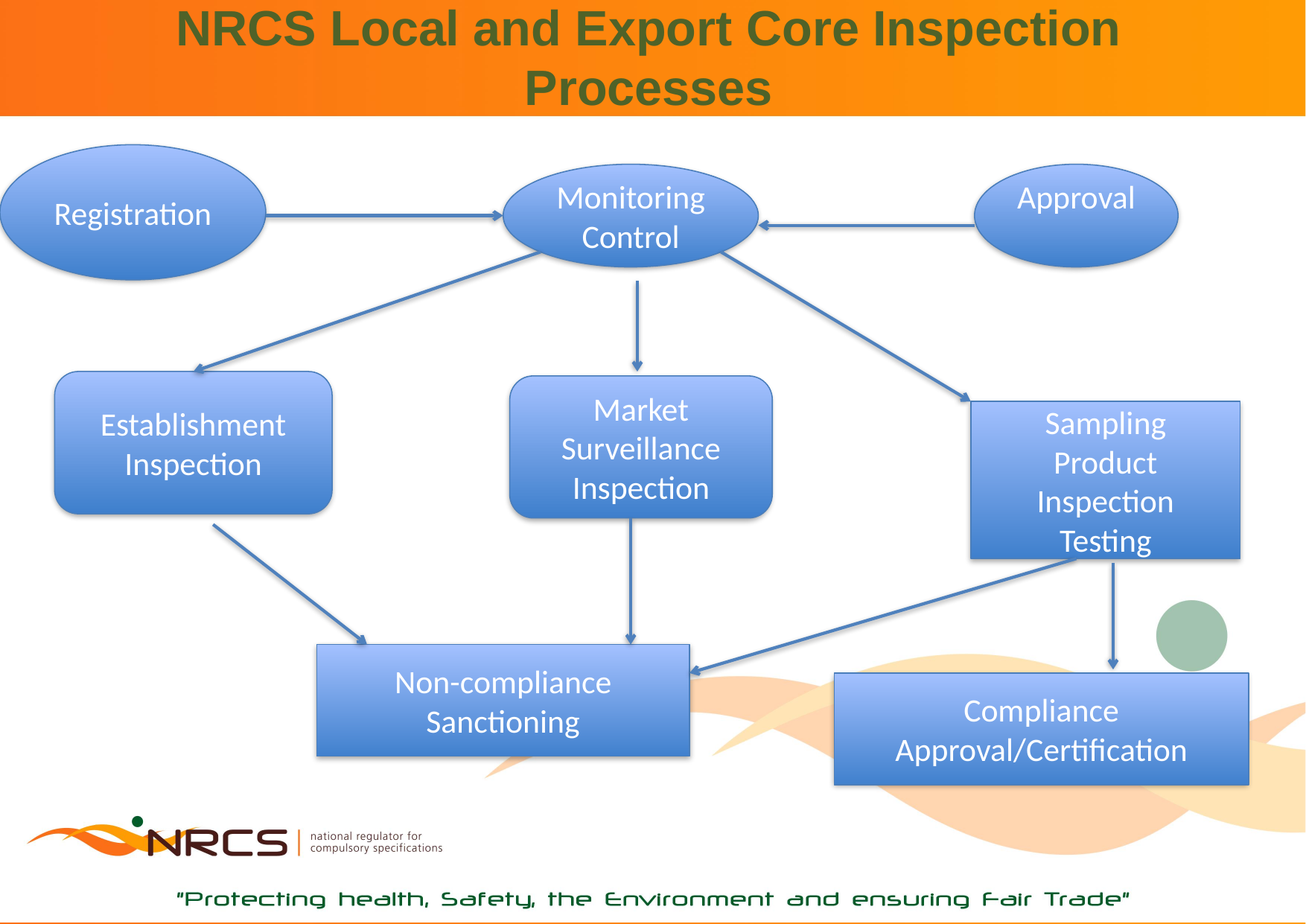

# NRCS Local and Export Core Inspection Processes

Registration
Monitoring
Control
Approval

Establishment Inspection
Market Surveillance Inspection
Sampling
Product Inspection
Testing
Non-compliance
Sanctioning
Compliance
Approval/Certification